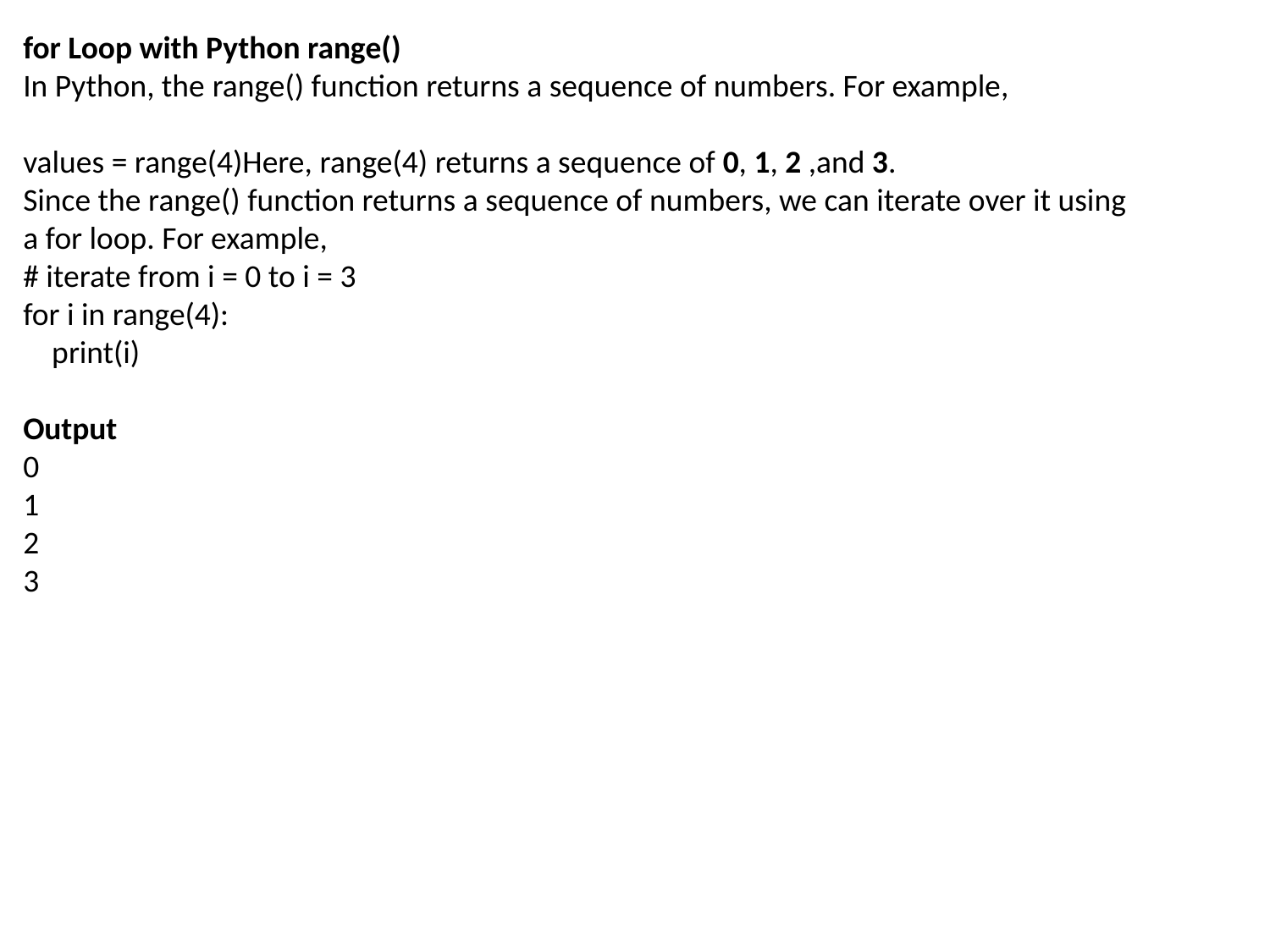

for Loop with Python range()
In Python, the range() function returns a sequence of numbers. For example,

values = range(4)Here, range(4) returns a sequence of 0, 1, 2 ,and 3.
Since the range() function returns a sequence of numbers, we can iterate over it using a for loop. For example,
# iterate from i = 0 to i = 3
for i in range(4):
    print(i)

Output
0
1
2
3